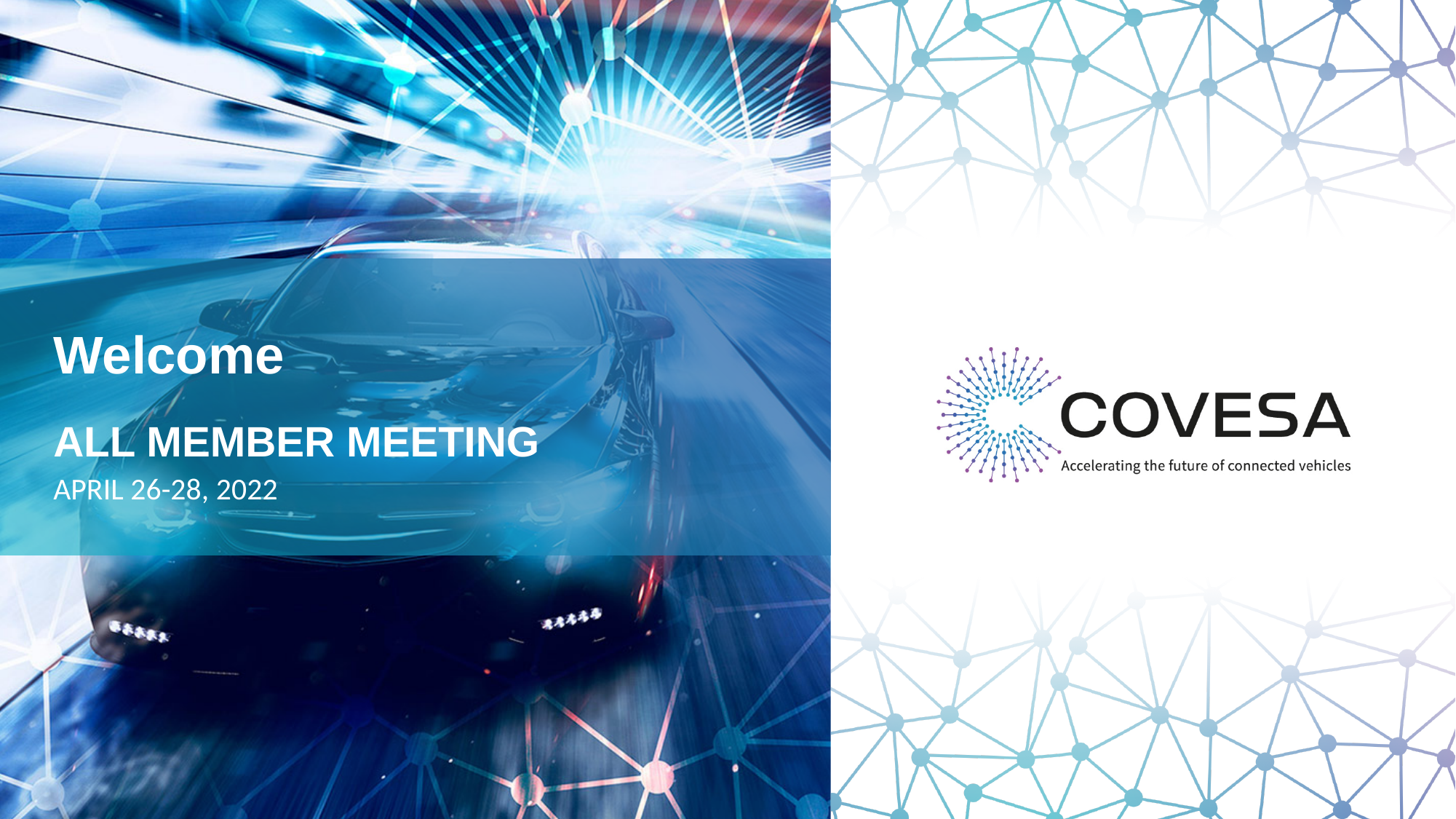

# Welcome
ALL MEMBER MEETING
APRIL 26-28, 2022